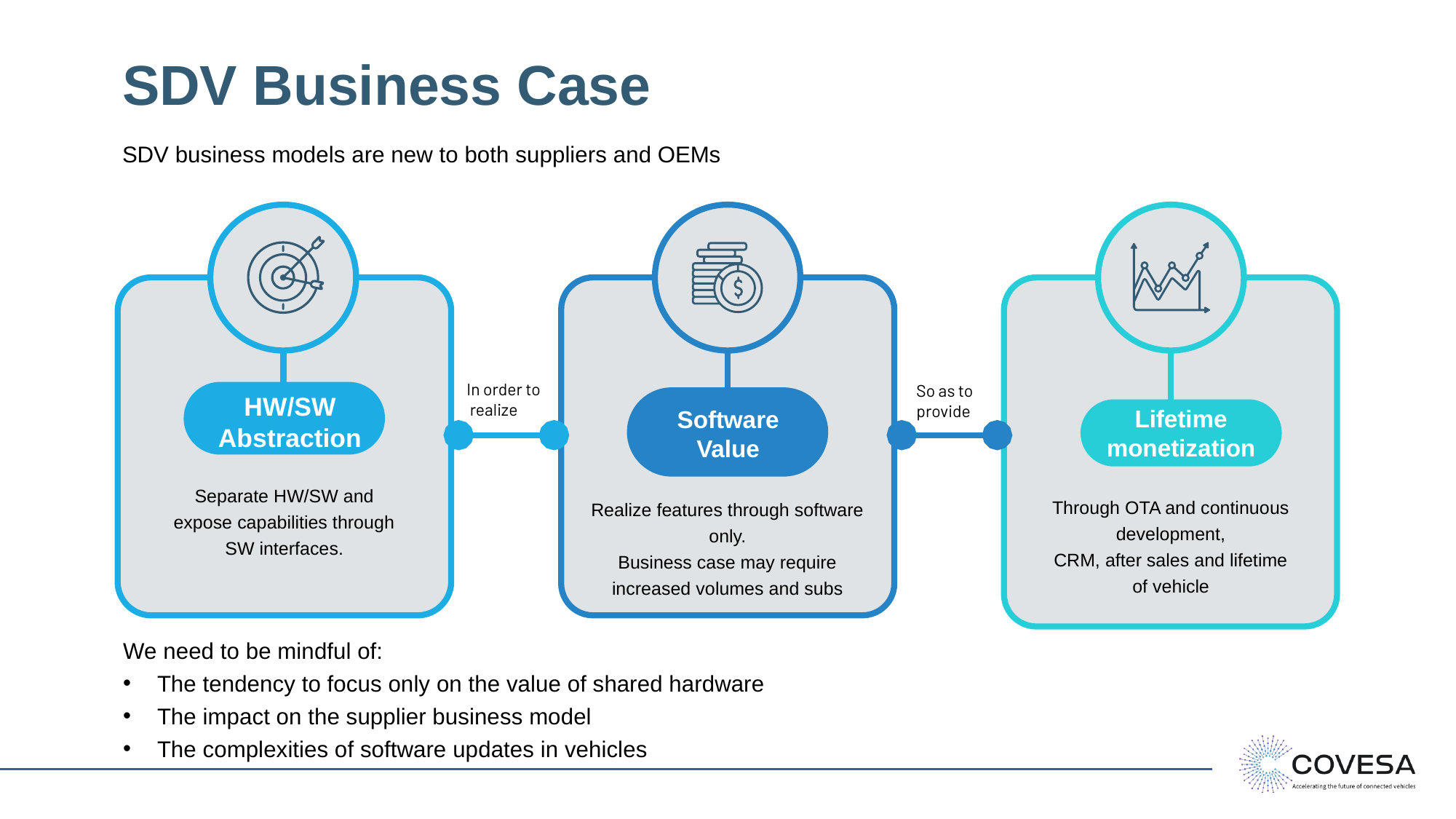

SDV Business Case
SDV business models are new to both suppliers and OEMs

In order to
 realize
So as to
provide

HW/SW Abstraction

Lifetime monetization
Software Value
Separate HW/SW and expose capabilities through SW interfaces.
Through OTA and continuous development,
CRM, after sales and lifetime of vehicle
Realize features through software only.
Business case may require increased volumes and subs
We need to be mindful of:
The tendency to focus only on the value of shared hardware
The impact on the supplier business model
The complexities of software updates in vehicles